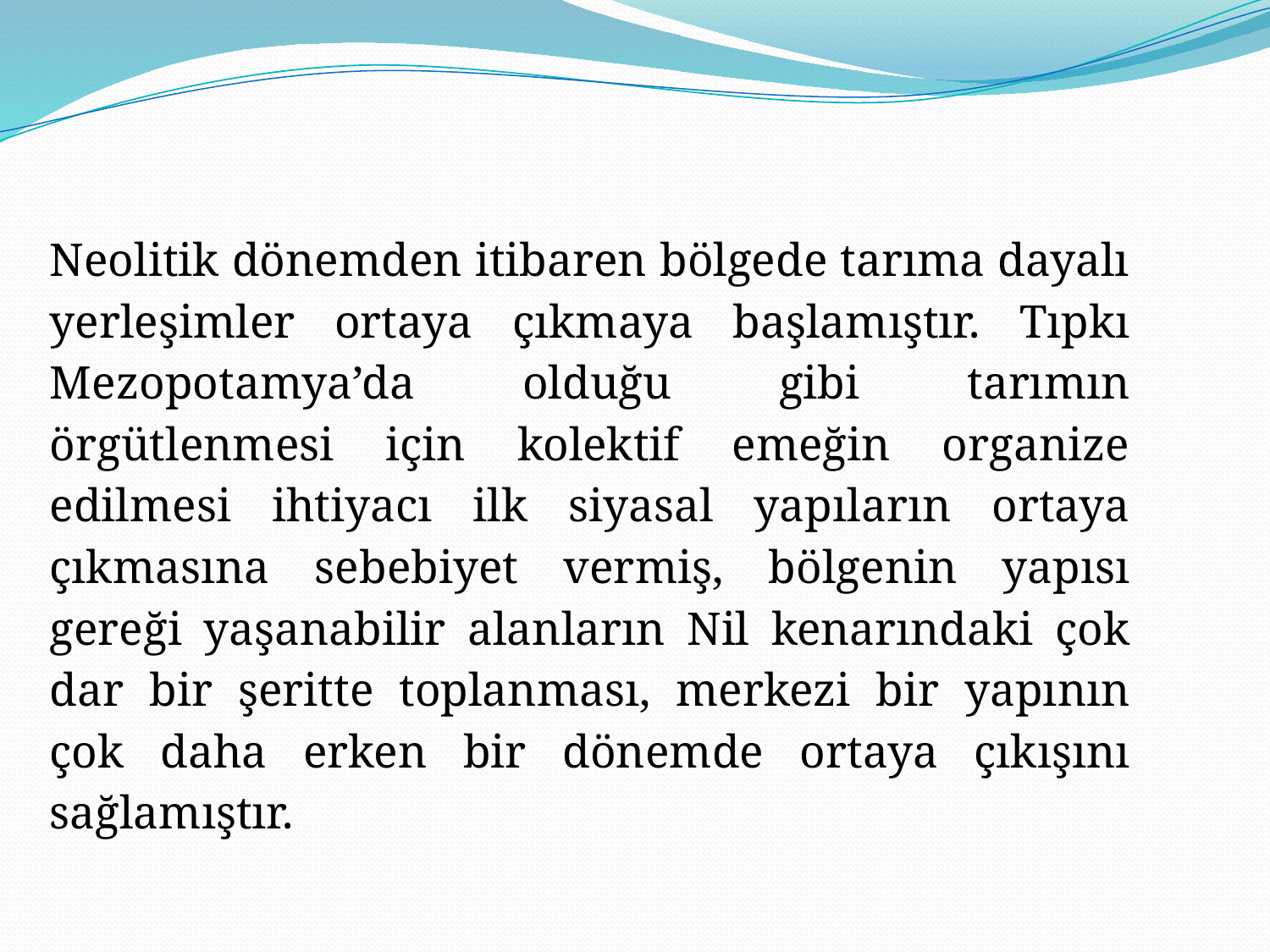

Neolitik dönemden itibaren bölgede tarıma dayalı yerleşimler ortaya çıkmaya başlamıştır. Tıpkı Mezopotamya’da olduğu gibi tarımın örgütlenmesi için kolektif emeğin organize edilmesi ihtiyacı ilk siyasal yapıların ortaya çıkmasına sebebiyet vermiş, bölgenin yapısı gereği yaşanabilir alanların Nil kenarındaki çok dar bir şeritte toplanması, merkezi bir yapının çok daha erken bir dönemde ortaya çıkışını sağlamıştır.